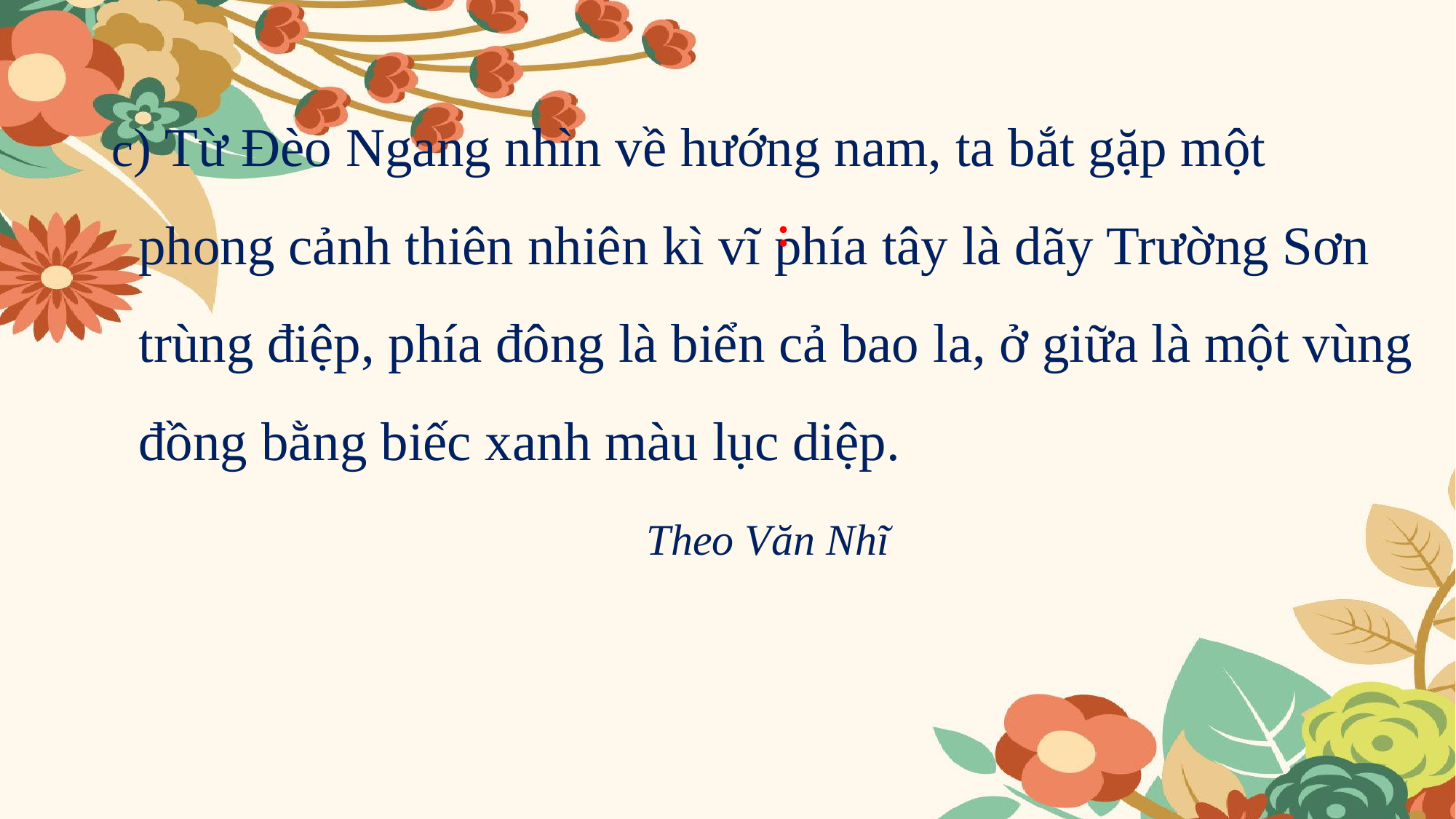

c) Từ Đèo Ngang nhìn về hướng nam, ta bắt gặp một phong cảnh thiên nhiên kì vĩ phía tây là dãy Trường Sơn trùng điệp, phía đông là biển cả bao la, ở giữa là một vùng đồng bằng biếc xanh màu lục diệp.
                                                 Theo Văn Nhĩ

: